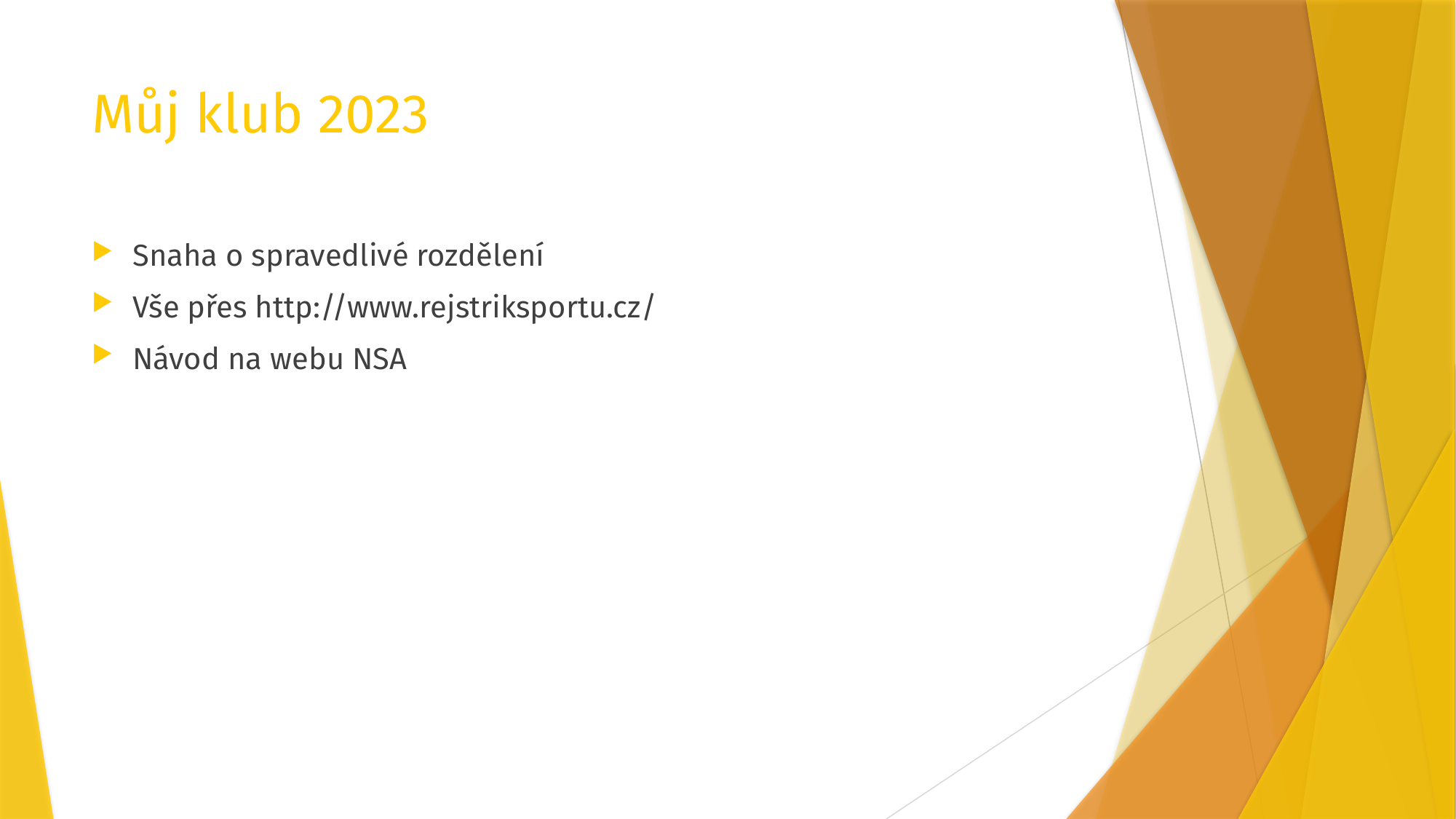

# Můj klub 2023
Snaha o spravedlivé rozdělení
Vše přes http://www.rejstriksportu.cz/
Návod na webu NSA